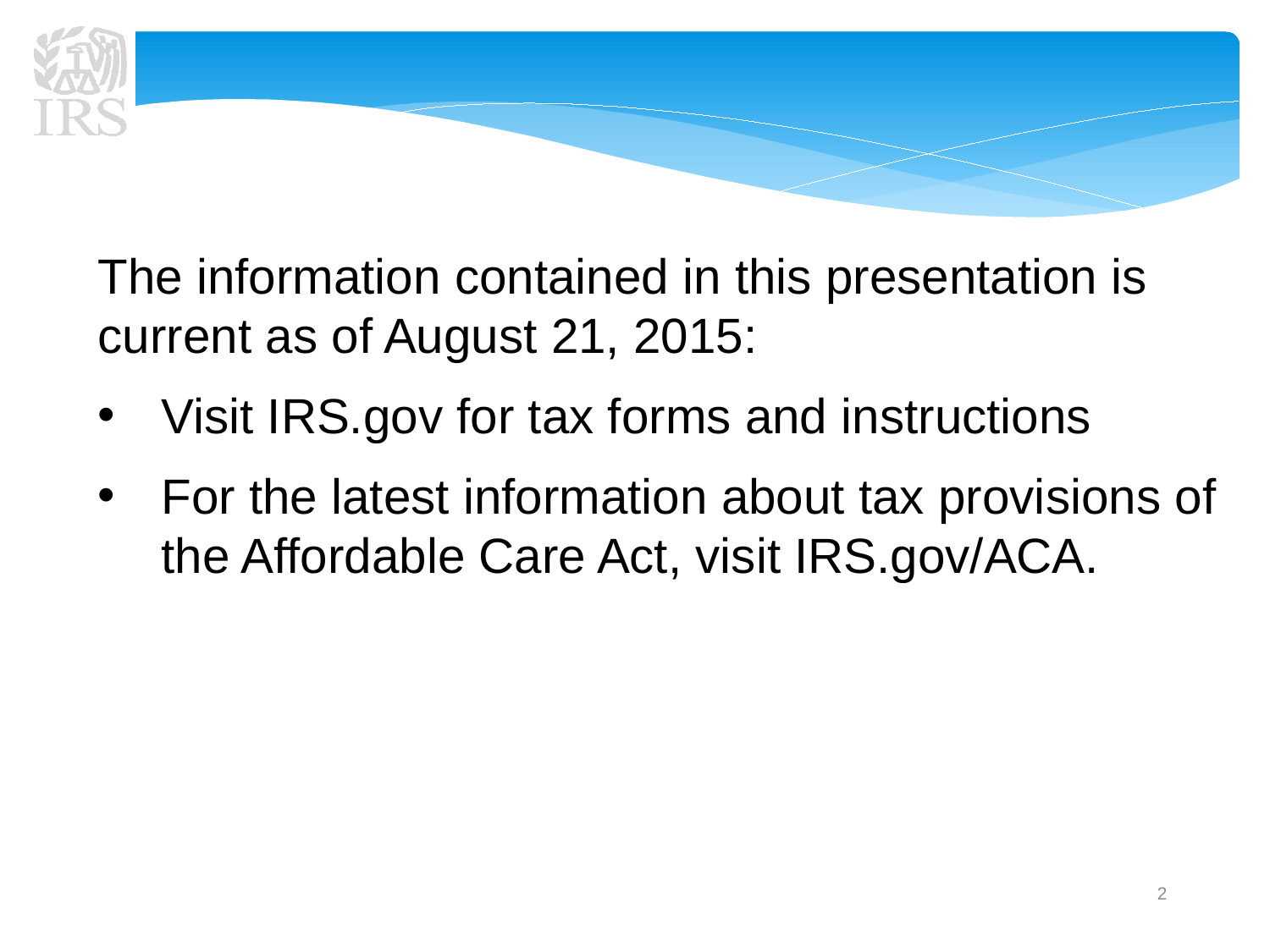

The information contained in this presentation is current as of August 21, 2015:

Visit IRS.gov for tax forms and instructions

For the latest information about tax provisions of the Affordable Care Act, visit IRS.gov/ACA.
2